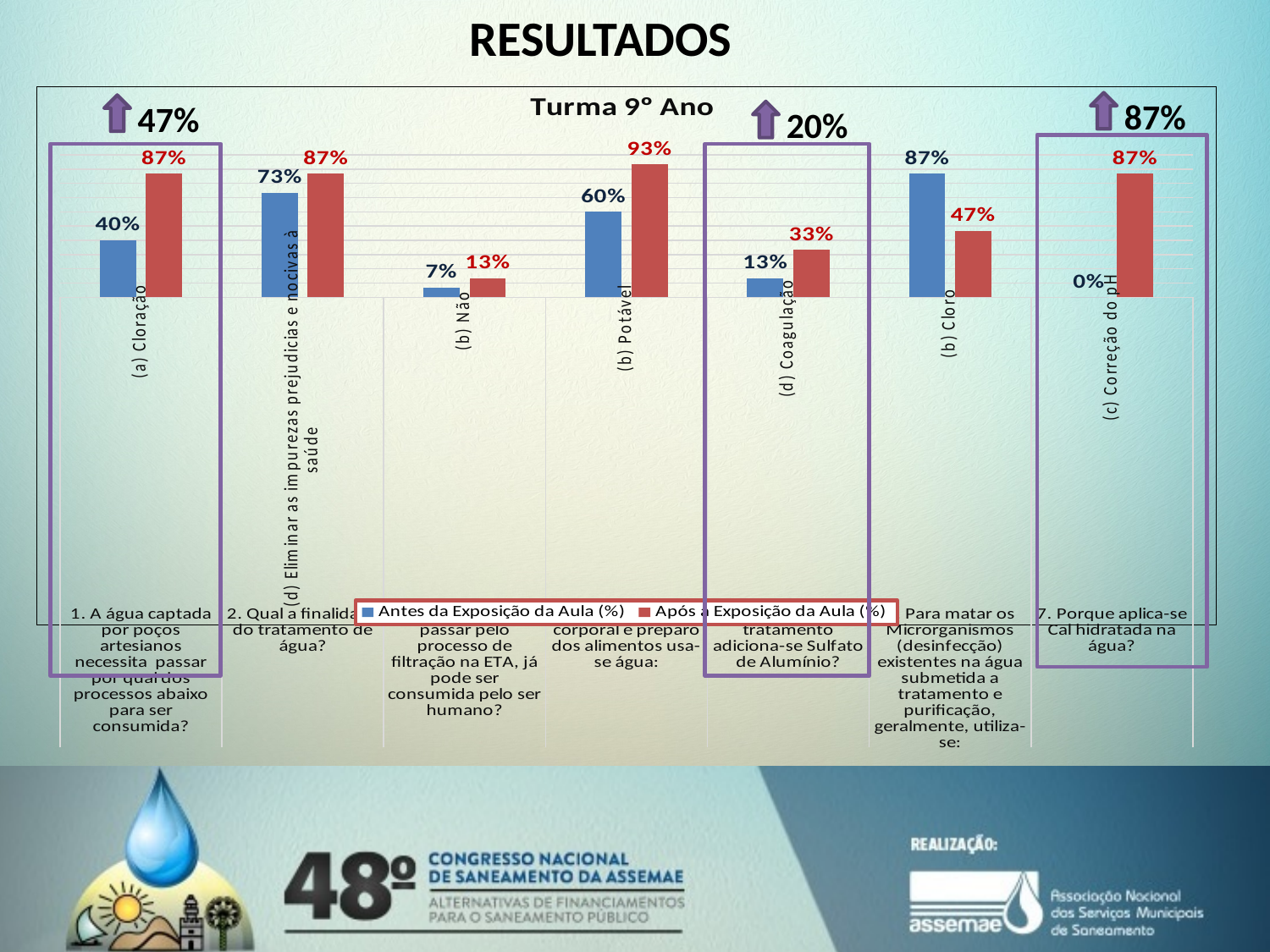

# RESULTADOS

### Chart: Turma 9º Ano

| Category | Antes da Exposição da Aula (%) | Após a Exposição da Aula (%)  |
|---|---|---|
| (a) Cloração | 0.4 | 0.8666666666666667 |
| (d) Eliminar as impurezas prejudicias e nocivas à saúde | 0.7333333333333333 | 0.8666666666666667 |
| (b) Não | 0.06666666666666667 | 0.13333333333333333 |
| (b) Potável | 0.6 | 0.9333333333333333 |
| (d) Coagulação | 0.13333333333333333 | 0.3333333333333333 |
| (b) Cloro | 0.8666666666666667 | 0.4666666666666667 |
| (c) Correção do pH | 0.0 | 0.8666666666666667 |
87%
47%
20%